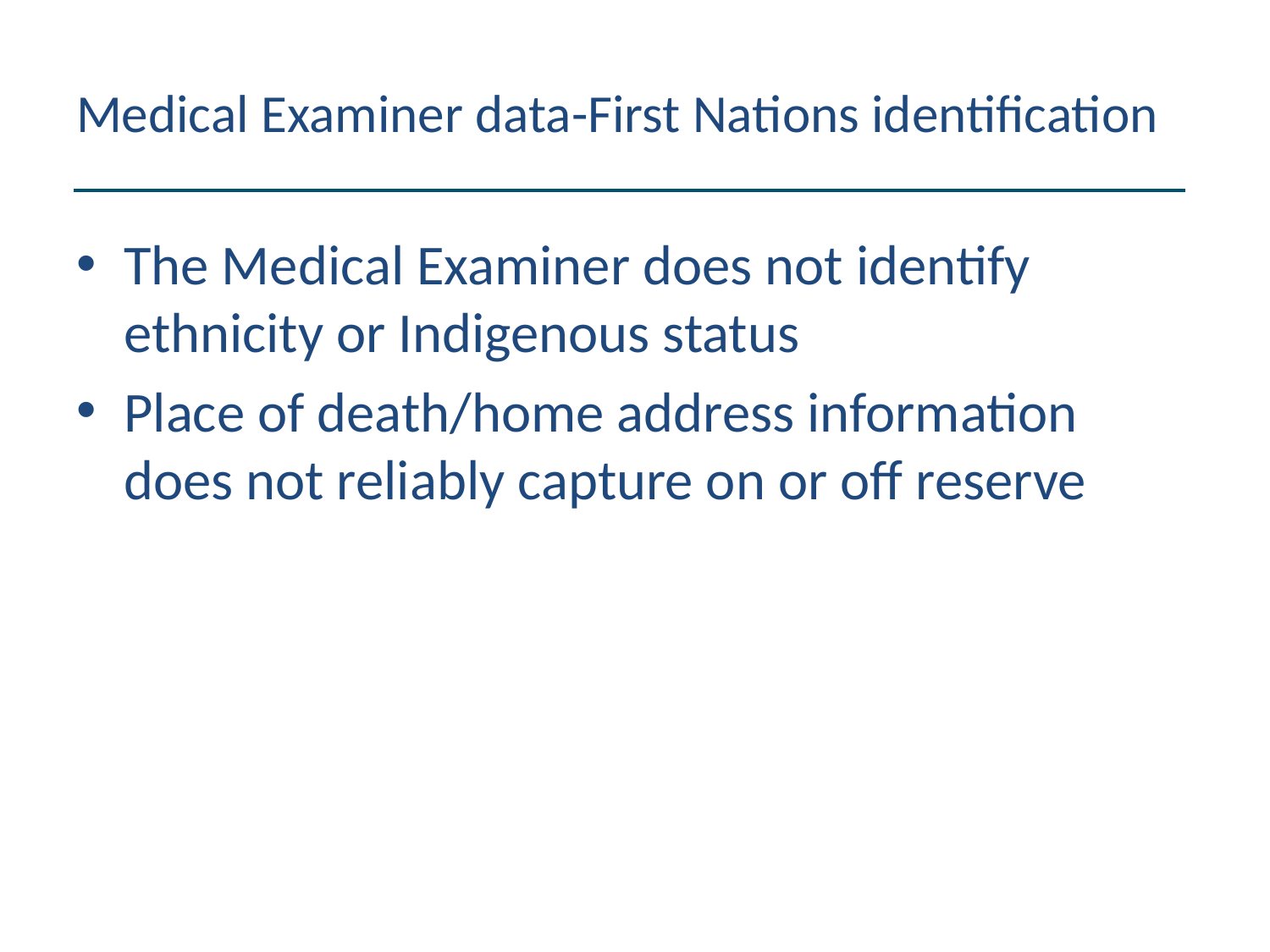

# Medical Examiner data-First Nations identification
The Medical Examiner does not identify ethnicity or Indigenous status
Place of death/home address information does not reliably capture on or off reserve